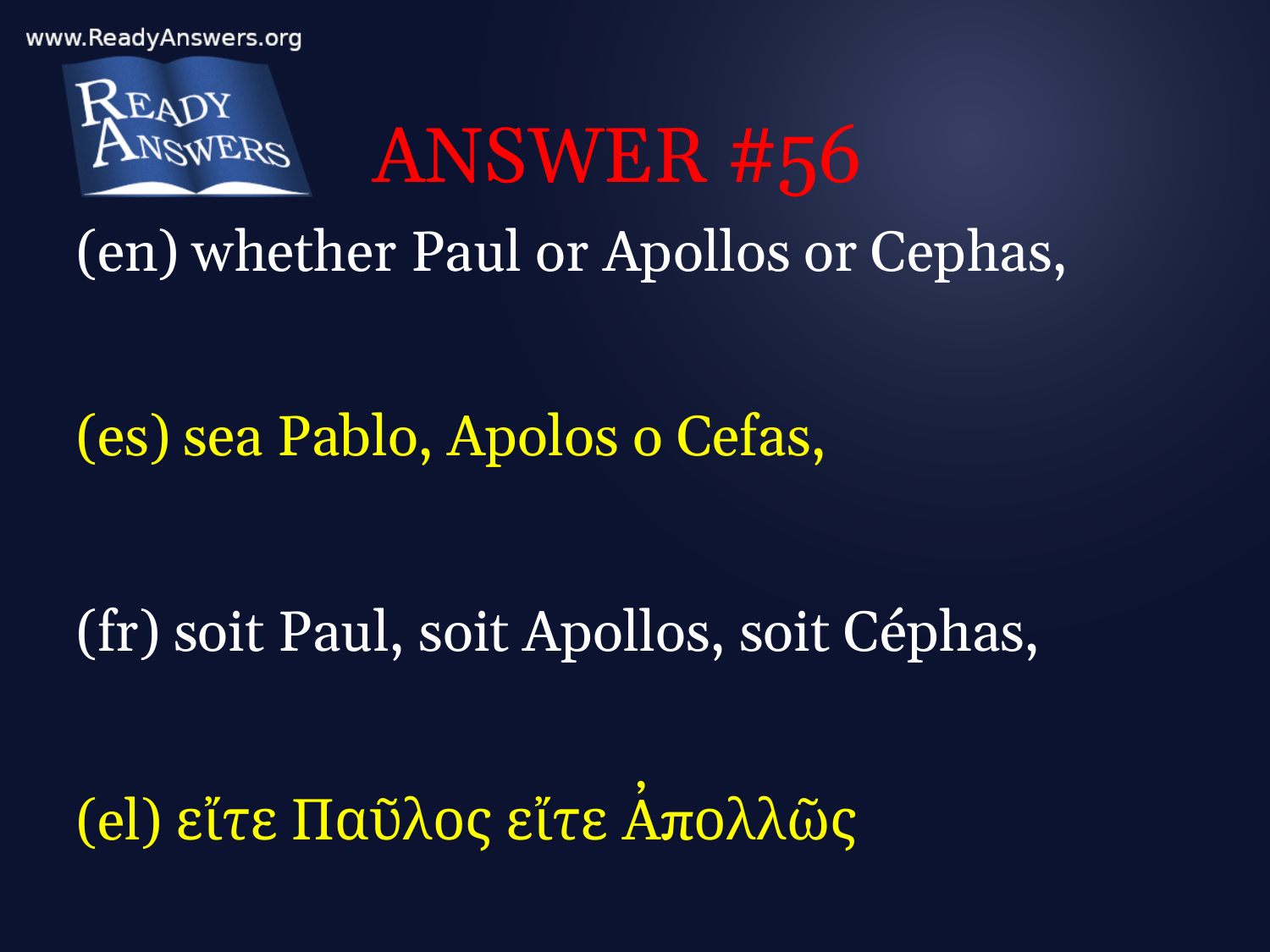

# ANSWER #56
(en) whether Paul or Apollos or Cephas,
(es) sea Pablo, Apolos o Cefas,
(fr) soit Paul, soit Apollos, soit Céphas,
(el) εἴτε Παῦλος εἴτε Ἀπολλῶς